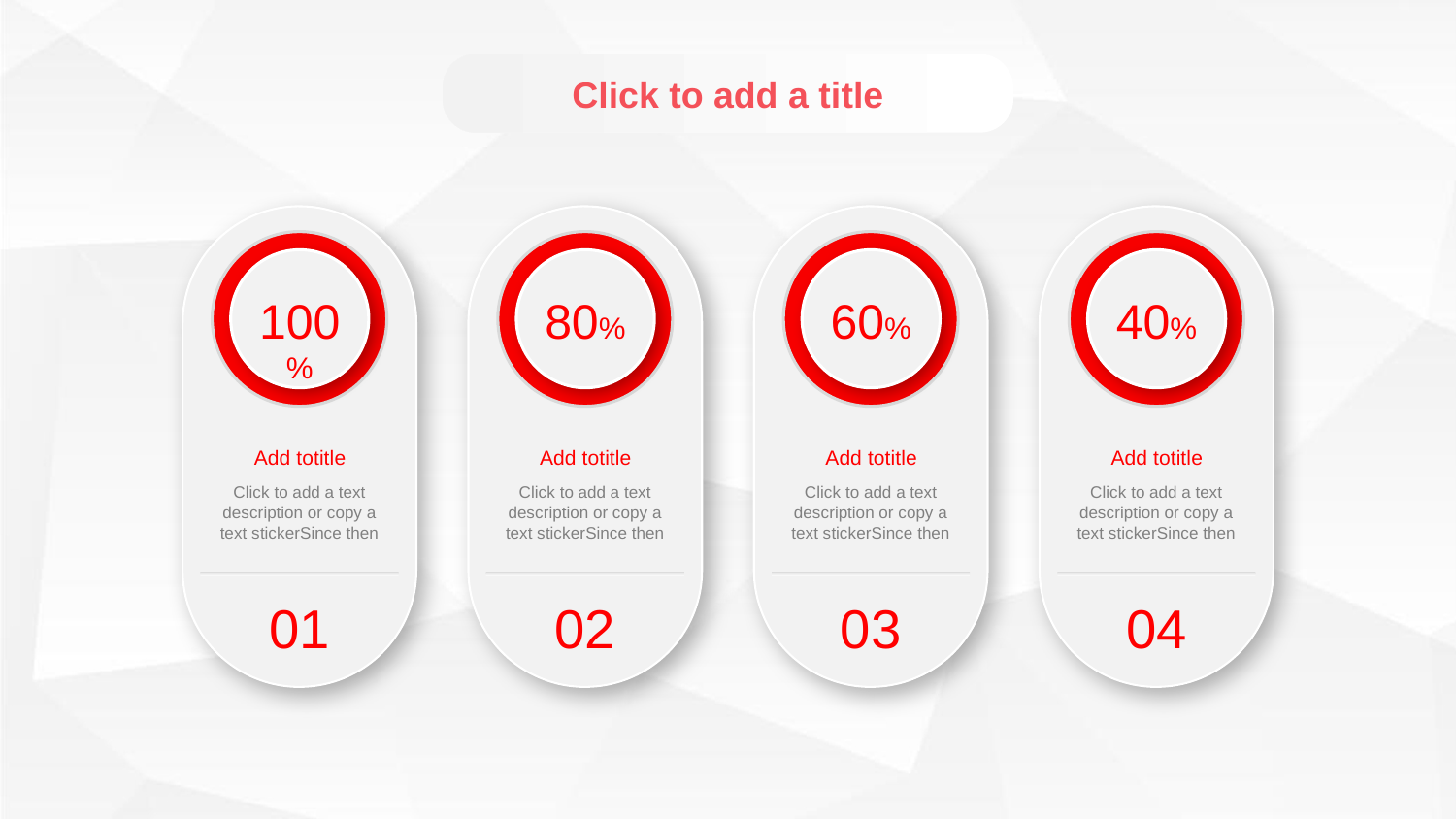

Click to add a title

100%
80%
60%
40%
Add totitle
Click to add a text description or copy a text stickerSince then
Add totitle
Click to add a text description or copy a text stickerSince then
Add totitle
Click to add a text description or copy a text stickerSince then
Add totitle
Click to add a text description or copy a text stickerSince then

01
02
03
04